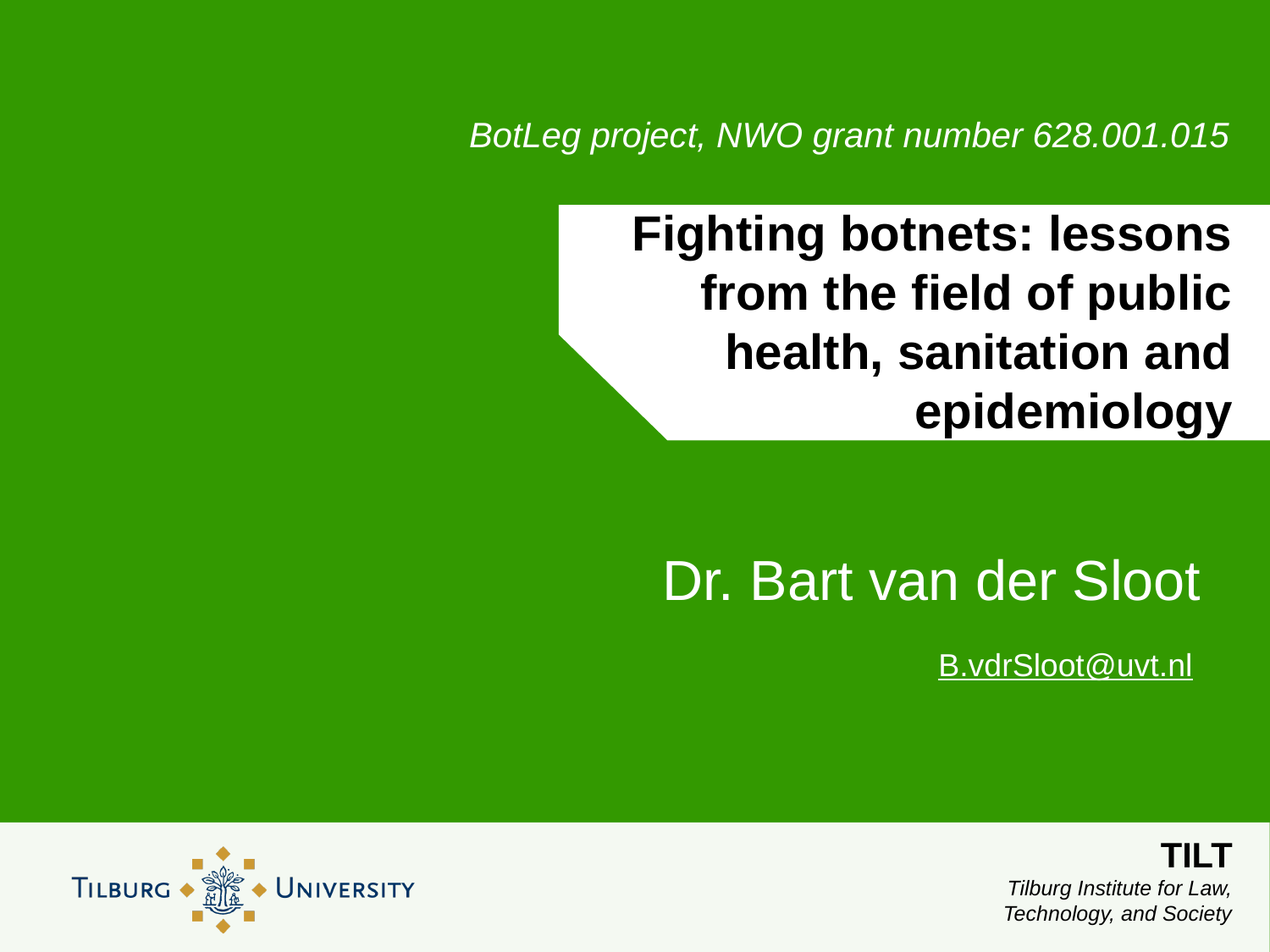

BotLeg project, NWO grant number 628.001.015
Fighting botnets: lessons from the field of public health, sanitation and epidemiology

Dr. Bart van der Sloot

B.vdrSloot@uvt.nl

TILT
Tilburg Institute for Law, Technology, and Society